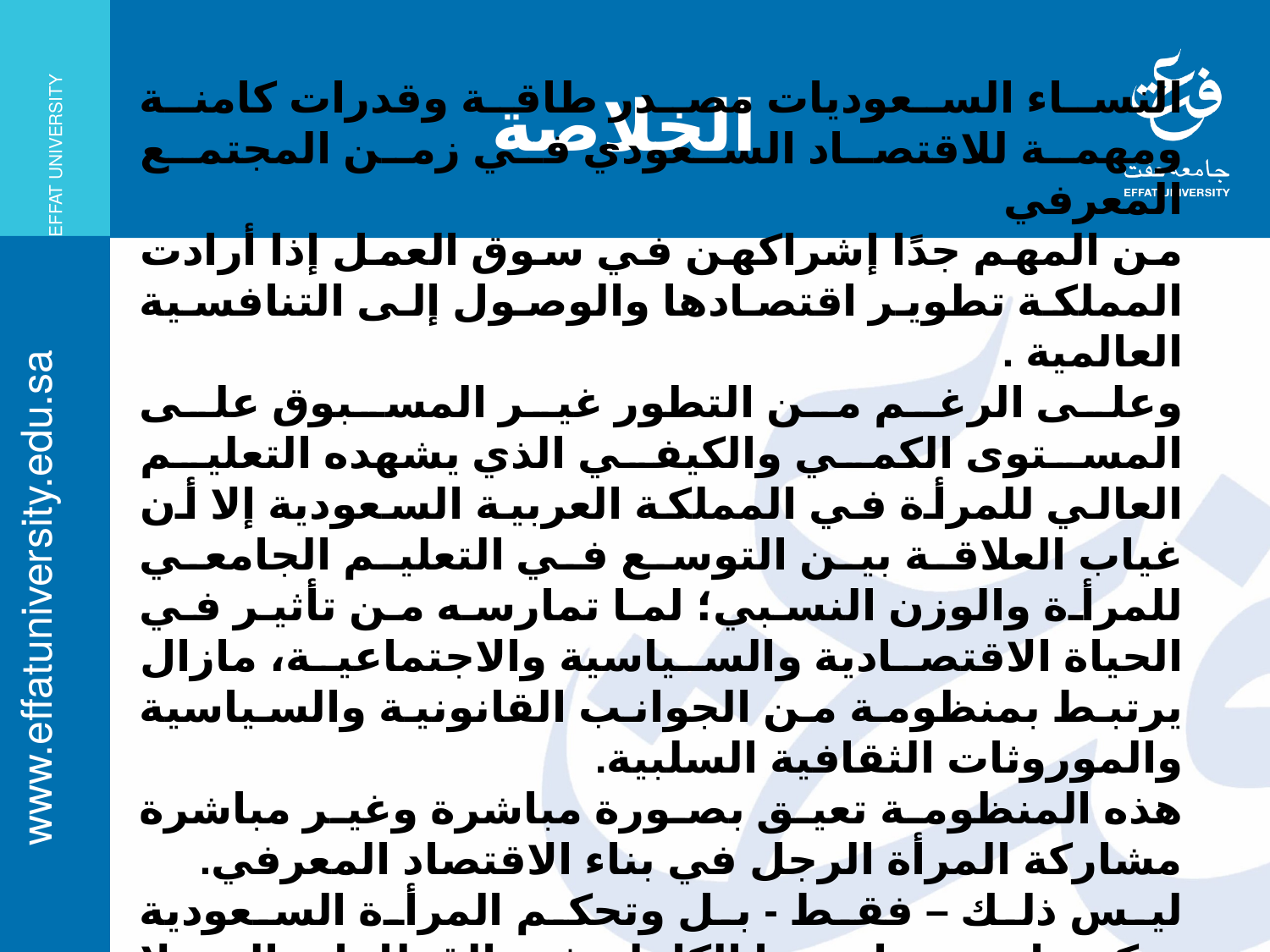

الخلاصة
#
النساء السعوديات مصدر طاقة وقدرات كامنة ومهمة للاقتصاد السعودي في زمن المجتمع المعرفي
من المهم جدًا إشراكهن في سوق العمل إذا أرادت المملكة تطوير اقتصادها والوصول إلى التنافسية العالمية .
وعلى الرغم من التطور غير المسبوق على المستوى الكمي والكيفي الذي يشهده التعليم العالي للمرأة في المملكة العربية السعودية إلا أن غياب العلاقة بين التوسع في التعليم الجامعي للمرأة والوزن النسبي؛ لما تمارسه من تأثير في الحياة الاقتصادية والسياسية والاجتماعية، مازال يرتبط بمنظومة من الجوانب القانونية والسياسية والموروثات الثقافية السلبية.
هذه المنظومة تعيق بصورة مباشرة وغير مباشرة مشاركة المرأة الرجل في بناء الاقتصاد المعرفي.
ليس ذلك – فقط - بل وتحكم المرأة السعودية تمكينها ، ومساهمتها الكاملة في القطاعات التي لا تزال حكرًا على الرجل، باستثناءات حالات قليلة هنا أو هناك.